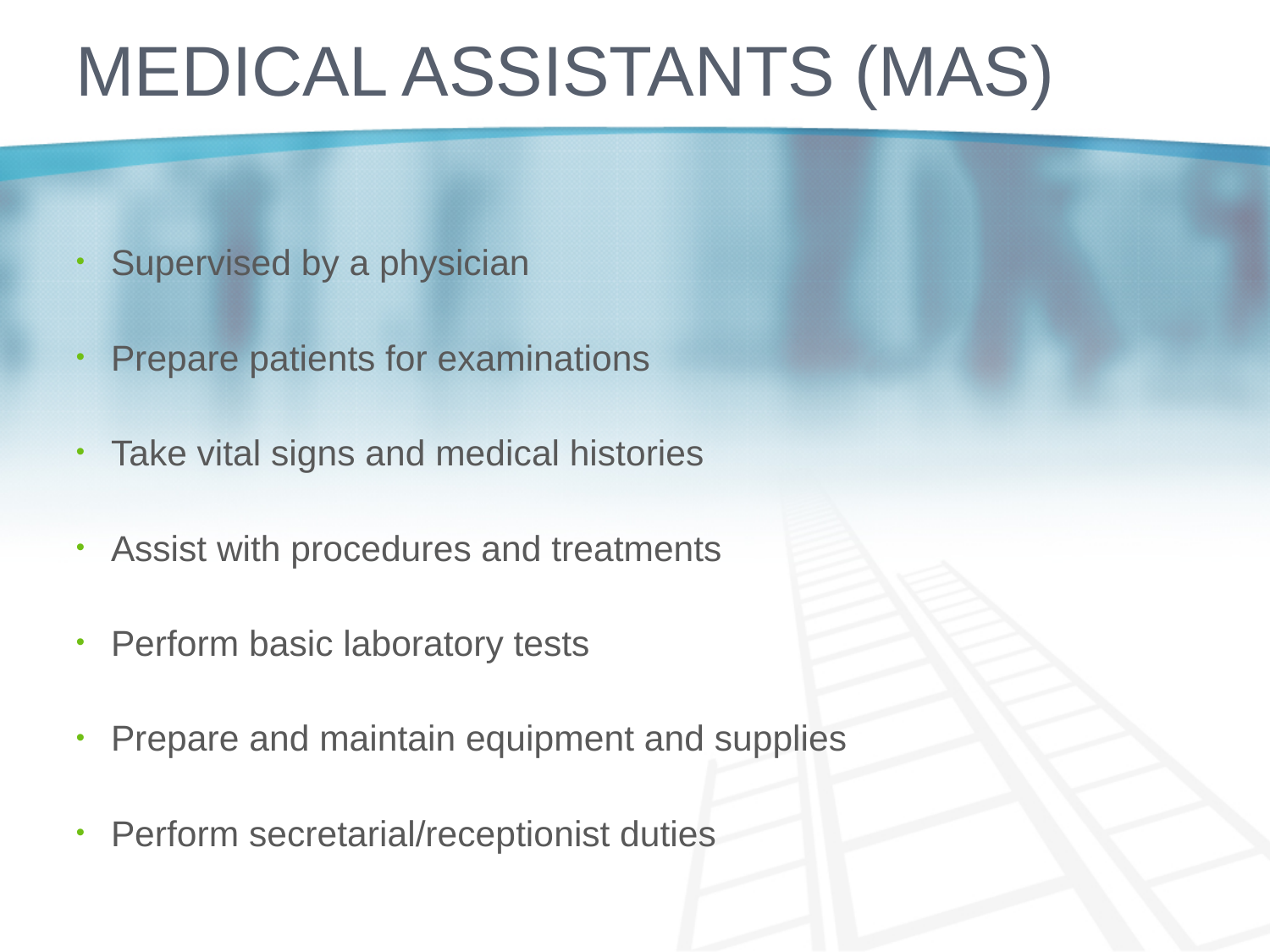

# Medical Assistants (MAs)
Supervised by a physician
Prepare patients for examinations
Take vital signs and medical histories
Assist with procedures and treatments
Perform basic laboratory tests
Prepare and maintain equipment and supplies
Perform secretarial/receptionist duties